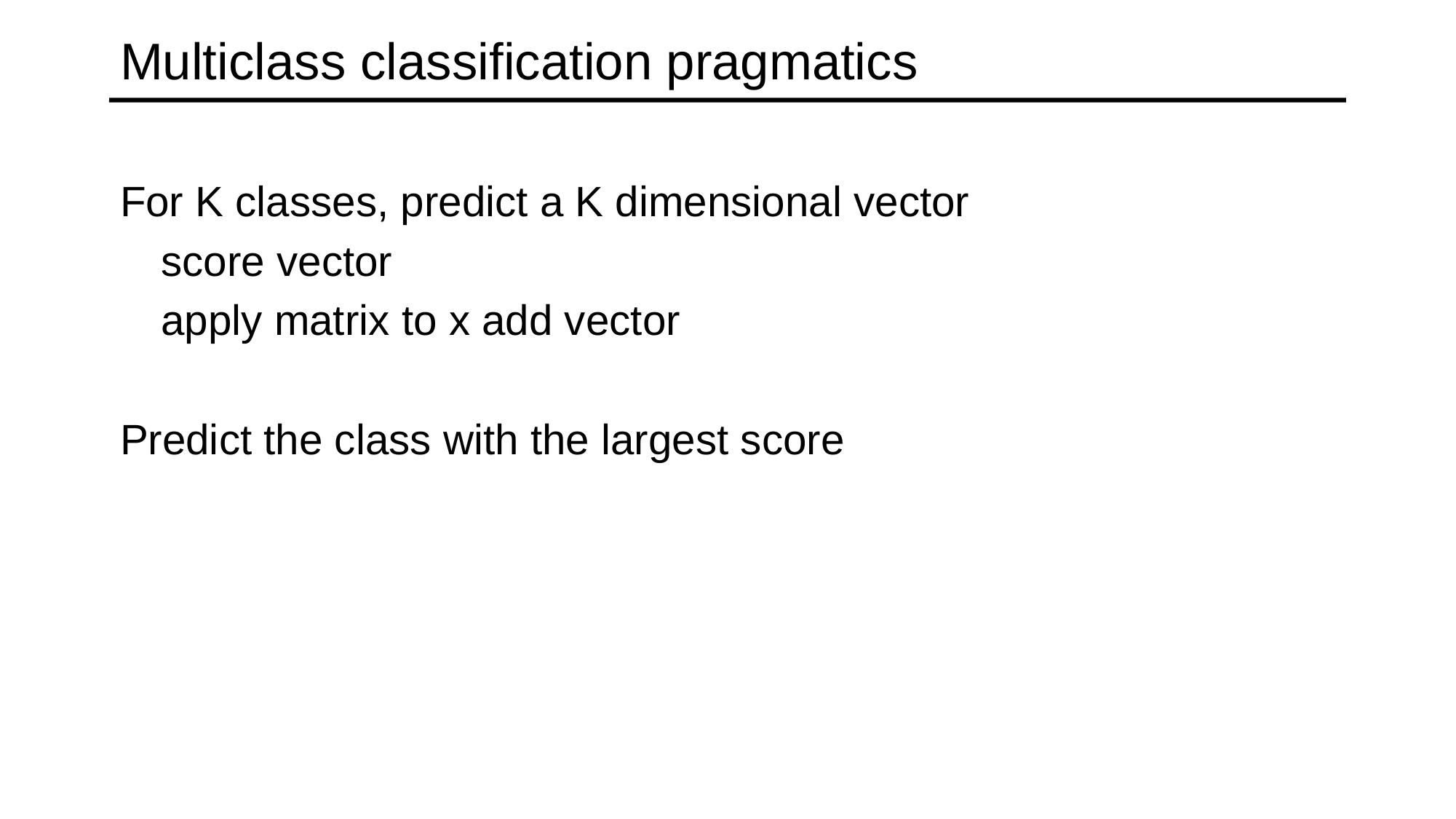

# Multiclass classification pragmatics

For K classes, predict a K dimensional vector
	score vector
	apply matrix to x add vector

Predict the class with the largest score